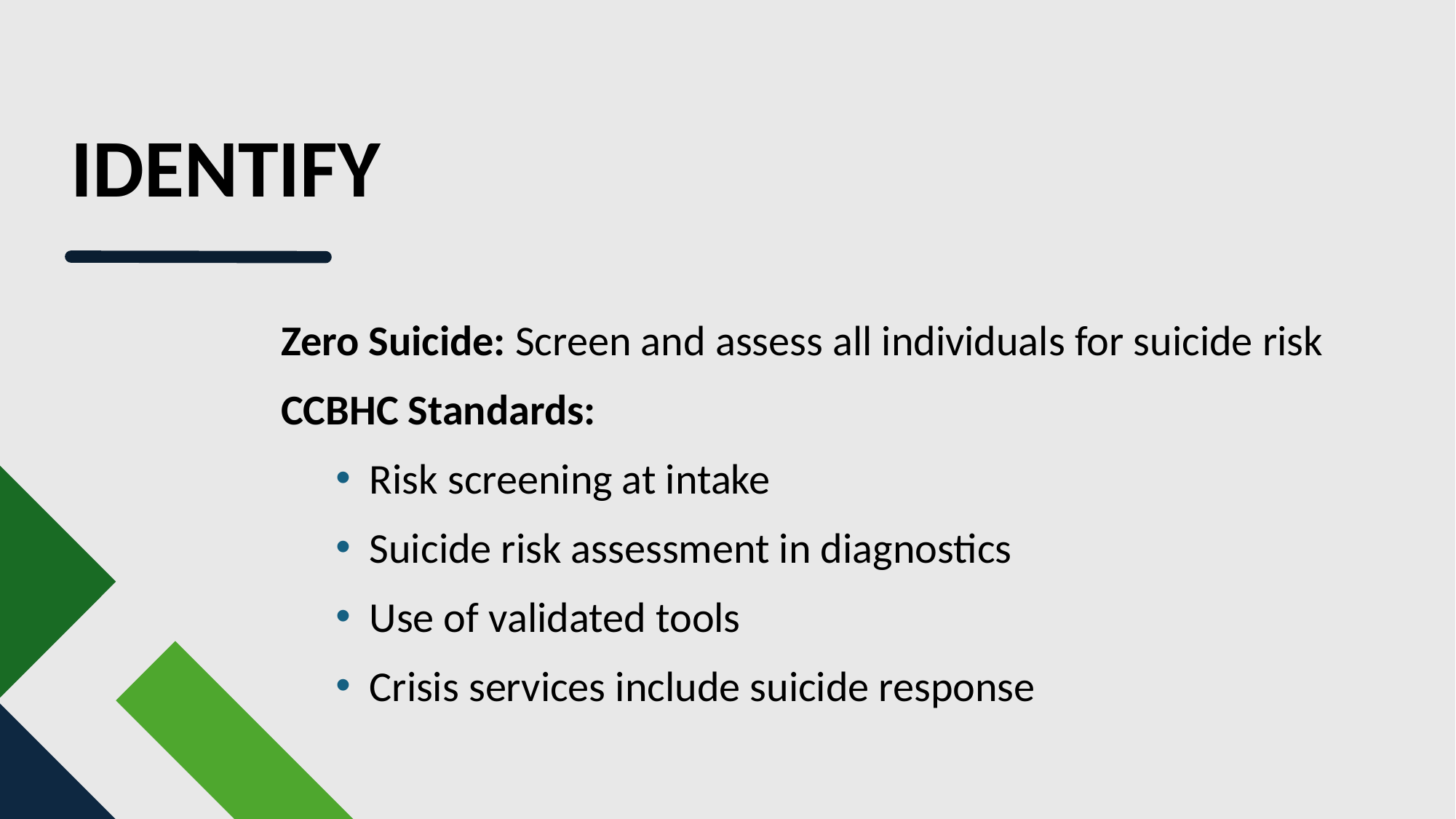

# IDENTIFY
Zero Suicide: Screen and assess all individuals for suicide risk
CCBHC Standards:
Risk screening at intake
Suicide risk assessment in diagnostics
Use of validated tools
Crisis services include suicide response